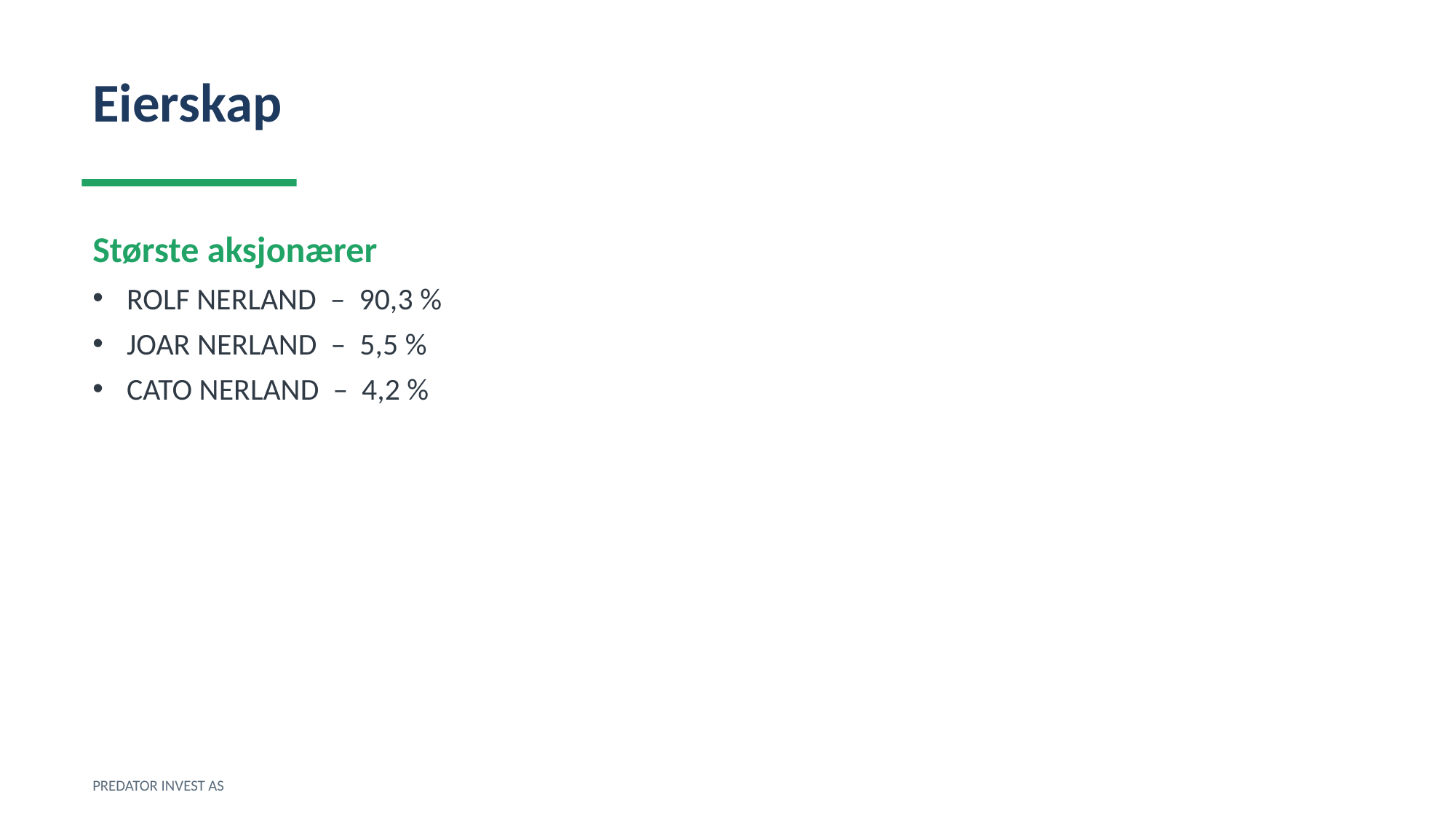

Eierskap

Største aksjonærer
ROLF NERLAND  –  90,3 %
JOAR NERLAND  –  5,5 %
CATO NERLAND  –  4,2 %
PREDATOR INVEST AS